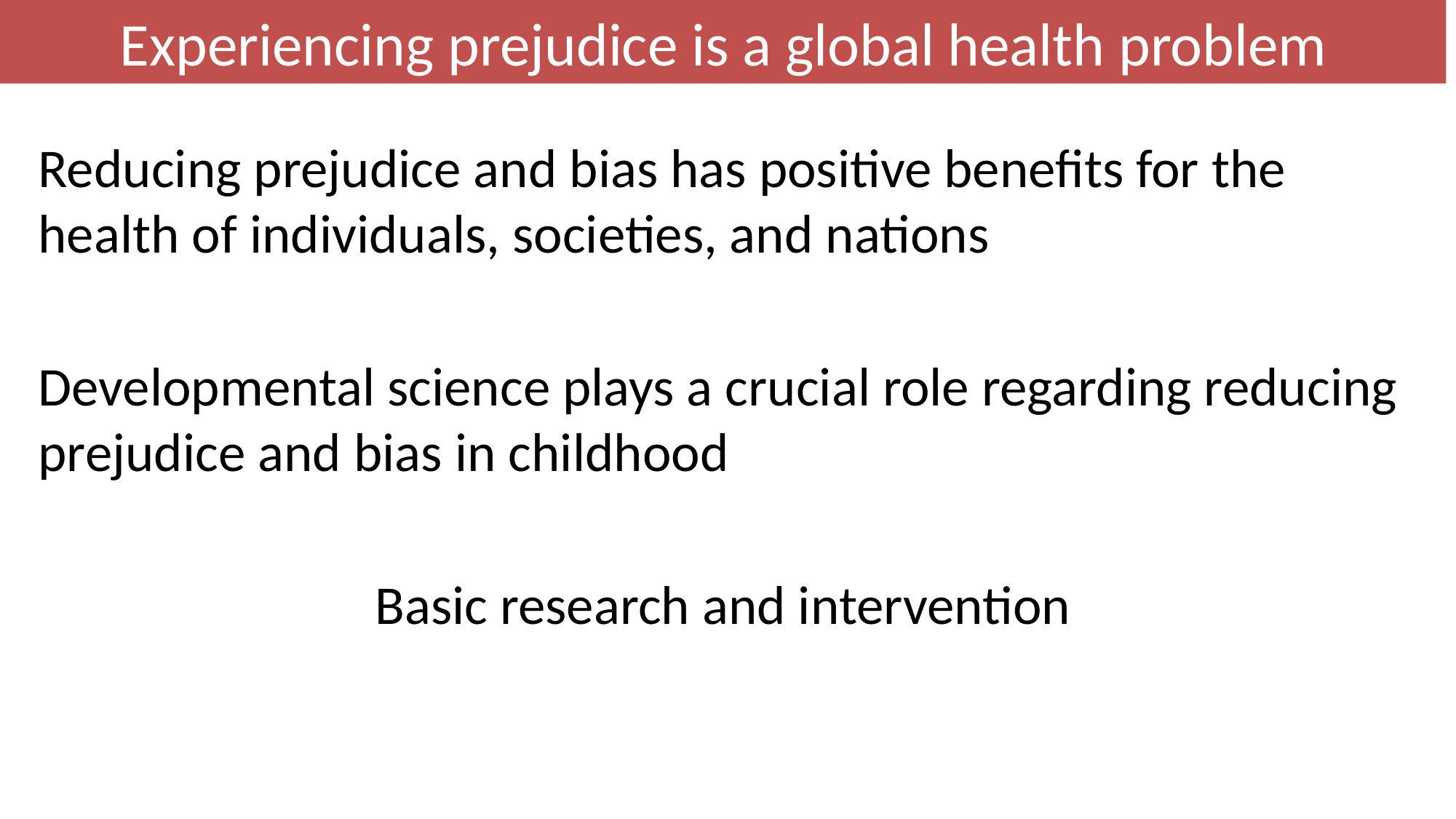

Experiencing prejudice is a global health problem
Reducing prejudice and bias has positive benefits for the health of individuals, societies, and nations

Developmental science plays a crucial role regarding reducing prejudice and bias in childhood

Basic research and intervention